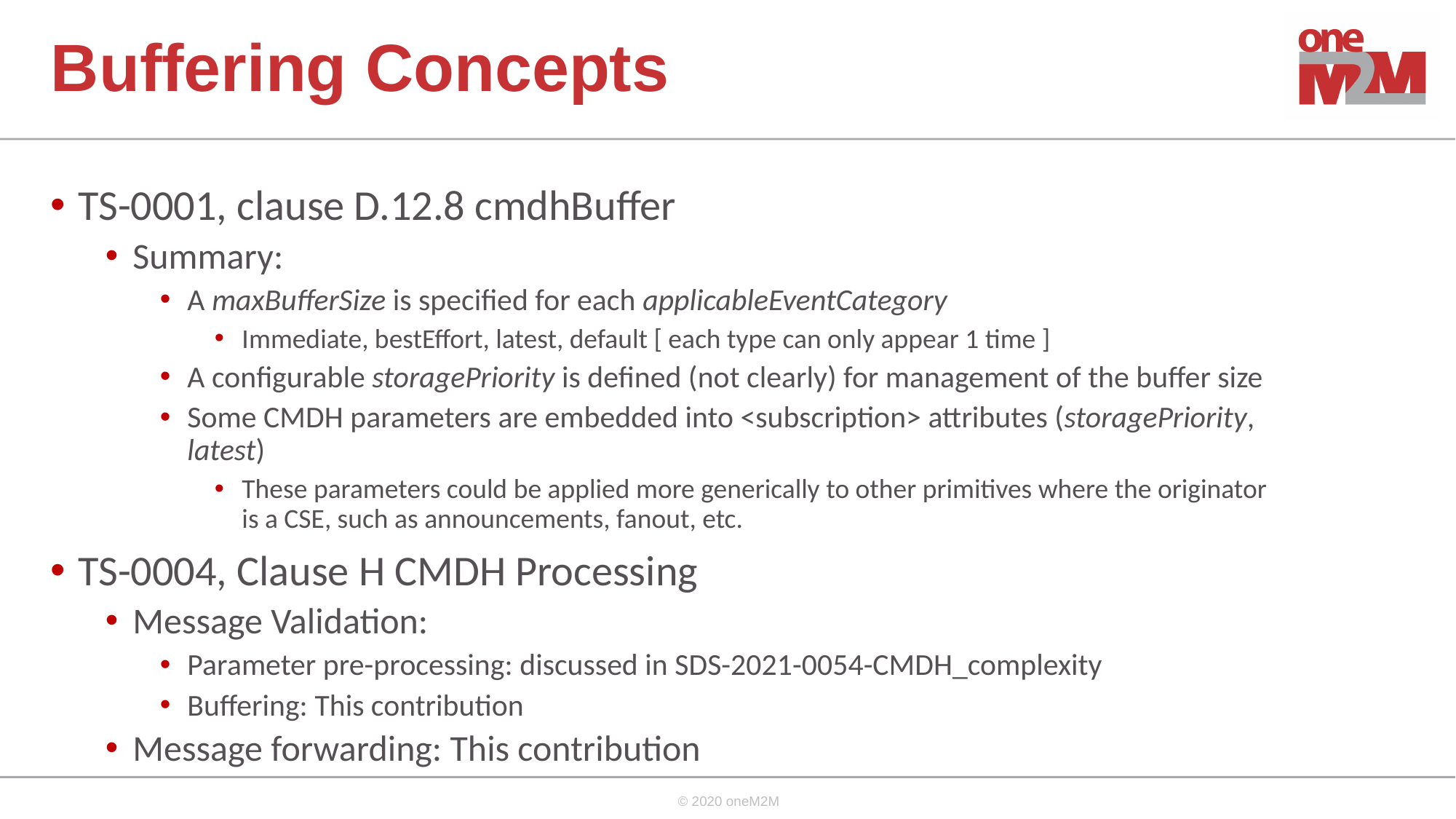

# Buffering Concepts
TS-0001, clause D.12.8 cmdhBuffer
Summary:
A maxBufferSize is specified for each applicableEventCategory
Immediate, bestEffort, latest, default [ each type can only appear 1 time ]
A configurable storagePriority is defined (not clearly) for management of the buffer size
Some CMDH parameters are embedded into <subscription> attributes (storagePriority, latest)
These parameters could be applied more generically to other primitives where the originator is a CSE, such as announcements, fanout, etc.
TS-0004, Clause H CMDH Processing
Message Validation:
Parameter pre-processing: discussed in SDS-2021-0054-CMDH_complexity
Buffering: This contribution
Message forwarding: This contribution